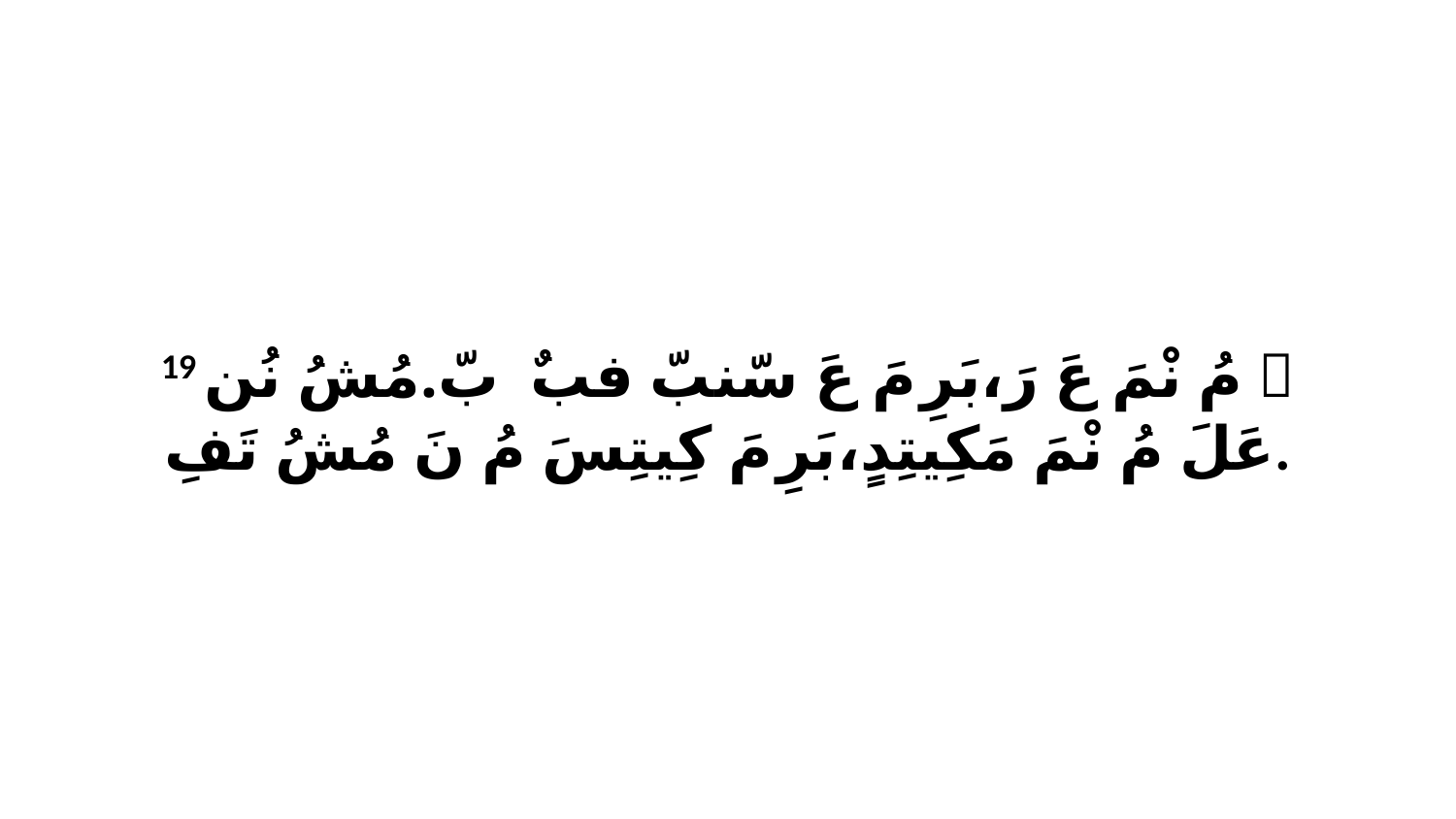

19 ﭑ مُ نْمَ عَ رَ،بَرِ مَ عَ سّنبّ فبٌ ﭑ بّ.مُشُ نُن عَلَ مُ نْمَ مَكِيتِدٍ،بَرِ مَ كِيتِسَ مُ نَ مُشُ تَفِ.